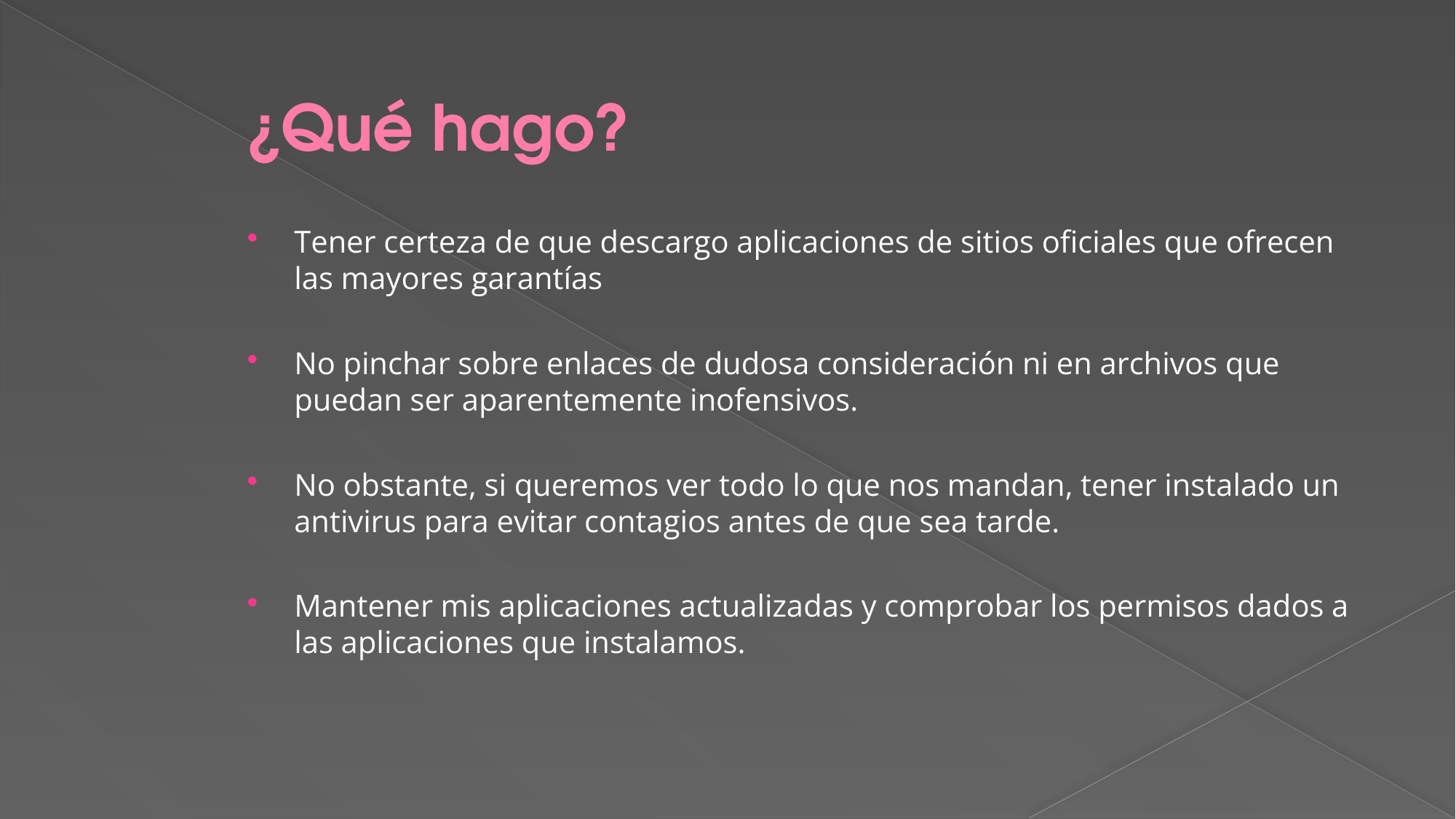

# ¿Qué hago?
Tener certeza de que descargo aplicaciones de sitios oficiales que ofrecen las mayores garantías

No pinchar sobre enlaces de dudosa consideración ni en archivos que puedan ser aparentemente inofensivos.

No obstante, si queremos ver todo lo que nos mandan, tener instalado un antivirus para evitar contagios antes de que sea tarde.

Mantener mis aplicaciones actualizadas y comprobar los permisos dados a las aplicaciones que instalamos.